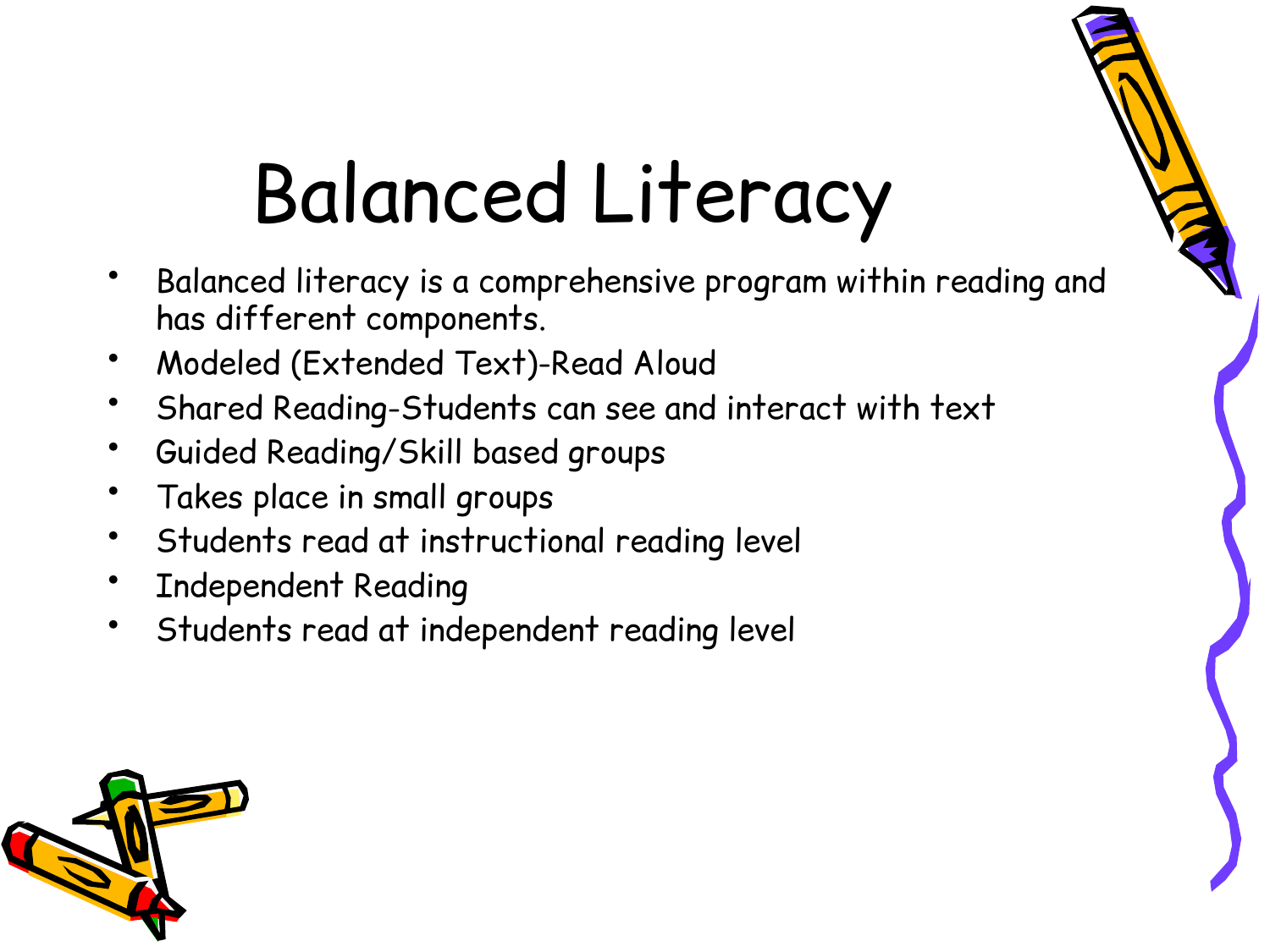

# Balanced Literacy
Balanced literacy is a comprehensive program within reading and has different components.
Modeled (Extended Text)-Read Aloud
Shared Reading-Students can see and interact with text
Guided Reading/Skill based groups
Takes place in small groups
Students read at instructional reading level
Independent Reading
Students read at independent reading level